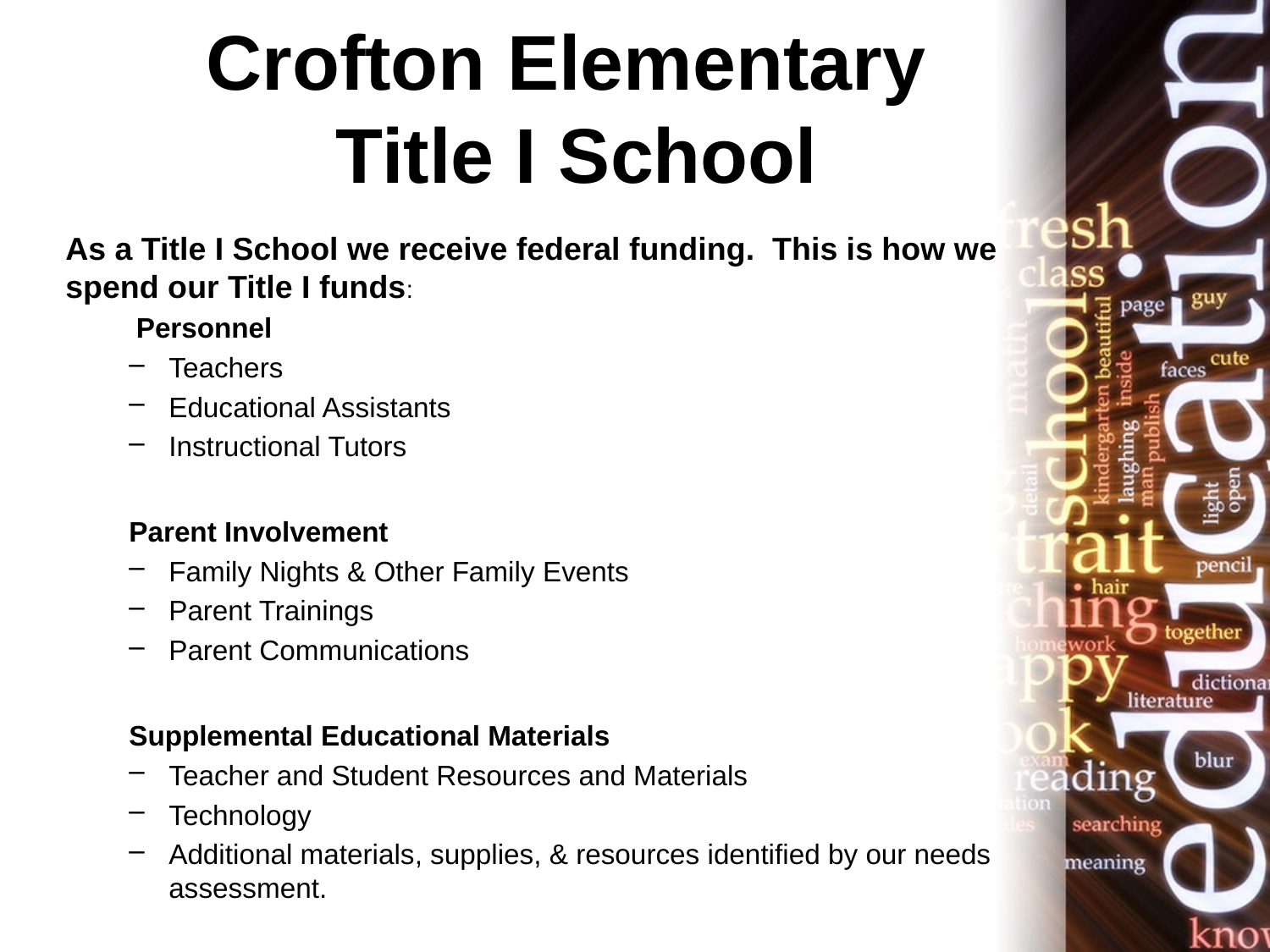

# Crofton Elementary Title I School
As a Title I School we receive federal funding.  This is how we spend our Title I funds:
         Personnel
Teachers
Educational Assistants
Instructional Tutors

Parent Involvement
Family Nights & Other Family Events
Parent Trainings
Parent Communications

Supplemental Educational Materials
Teacher and Student Resources and Materials
Technology
Additional materials, supplies, & resources identified by our needs assessment.